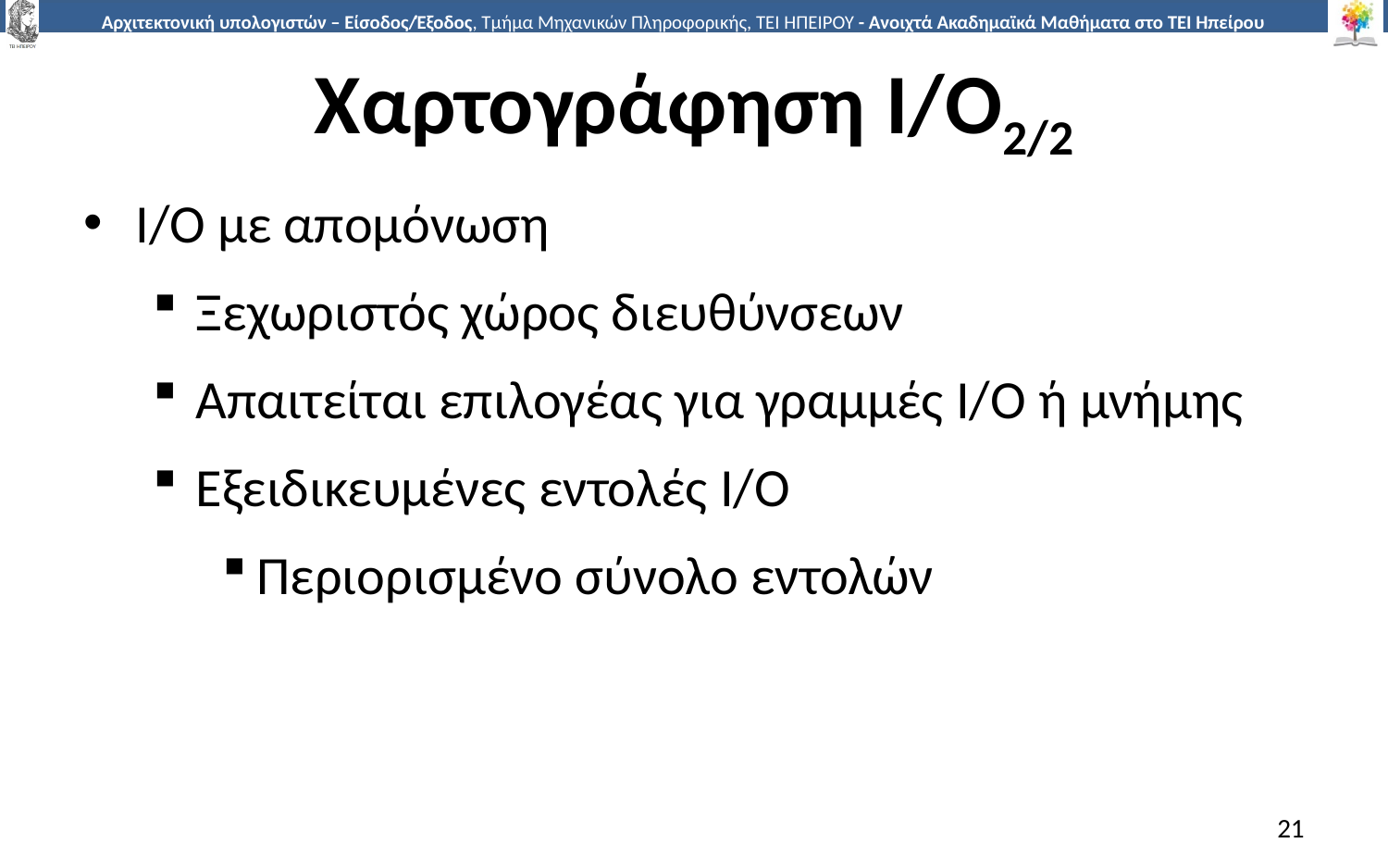

# Χαρτογράφηση I/O2/2
I/O με απομόνωση
Ξεχωριστός χώρος διευθύνσεων
Απαιτείται επιλογέας για γραμμές I/O ή μνήμης
Εξειδικευμένες εντολές I/O
Περιορισμένο σύνολο εντολών
21